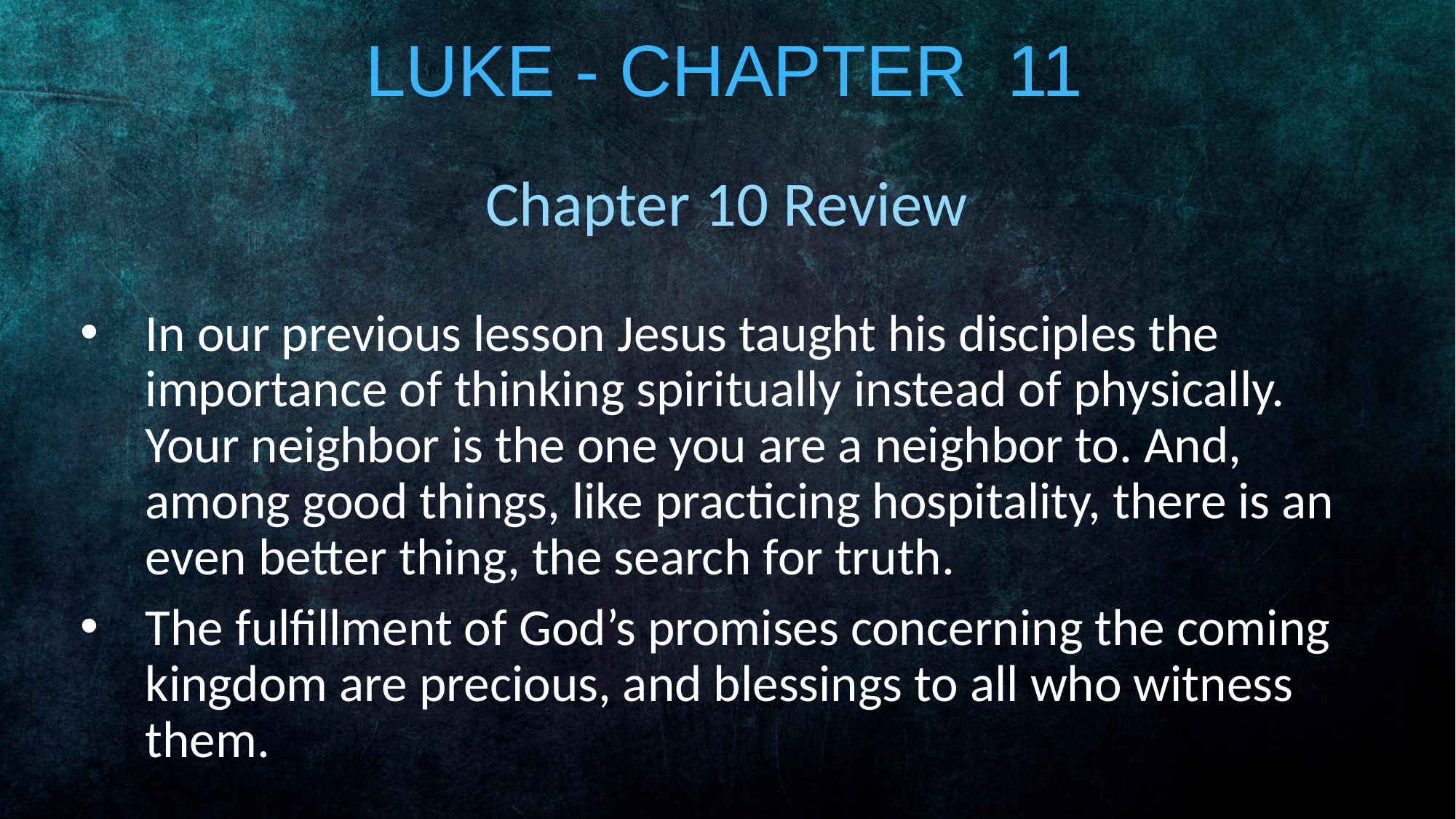

# Luke - Chapter  11
Chapter 10 Review

In our previous lesson Jesus taught his disciples the importance of thinking spiritually instead of physically. Your neighbor is the one you are a neighbor to. And, among good things, like practicing hospitality, there is an even better thing, the search for truth.
The fulfillment of God’s promises concerning the coming kingdom are precious, and blessings to all who witness them.